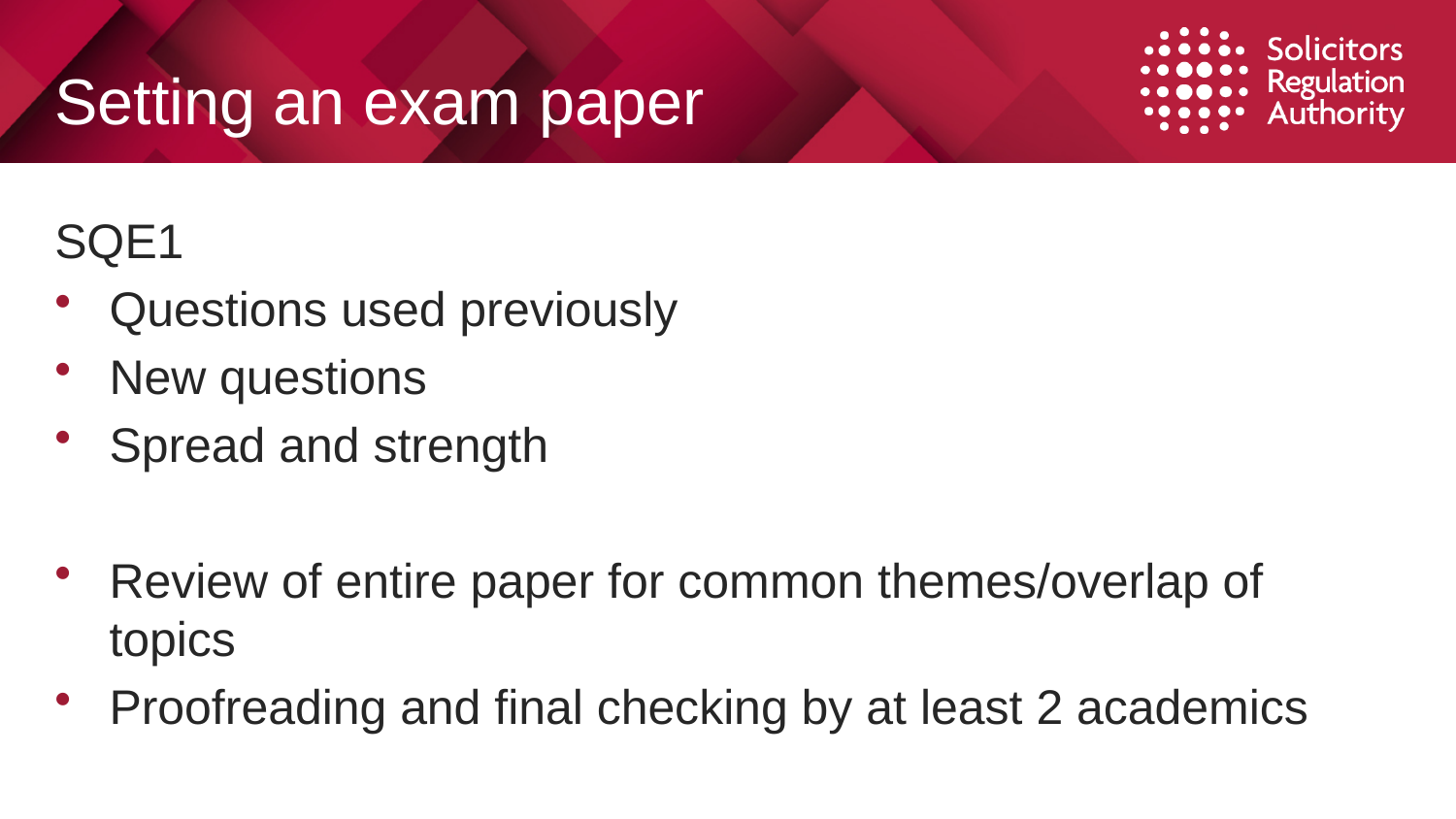

# Setting an exam paper
SQE1
Questions used previously
New questions
Spread and strength

Review of entire paper for common themes/overlap of topics
Proofreading and final checking by at least 2 academics